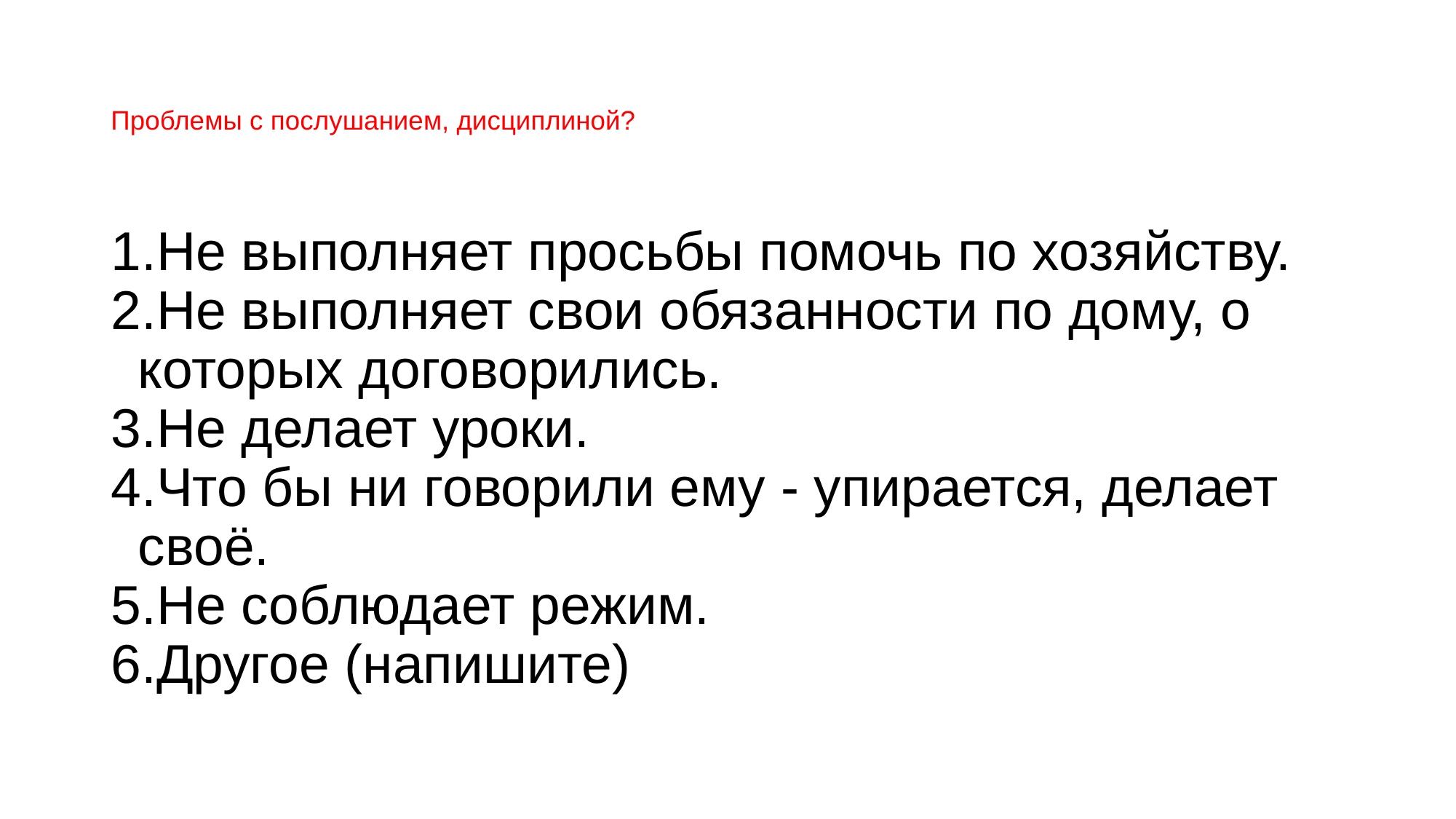

# Проблемы с послушанием, дисциплиной?
Не выполняет просьбы помочь по хозяйству.
Не выполняет свои обязанности по дому, о которых договорились.
Не делает уроки.
Что бы ни говорили ему - упирается, делает своё.
Не соблюдает режим.
Другое (напишите)